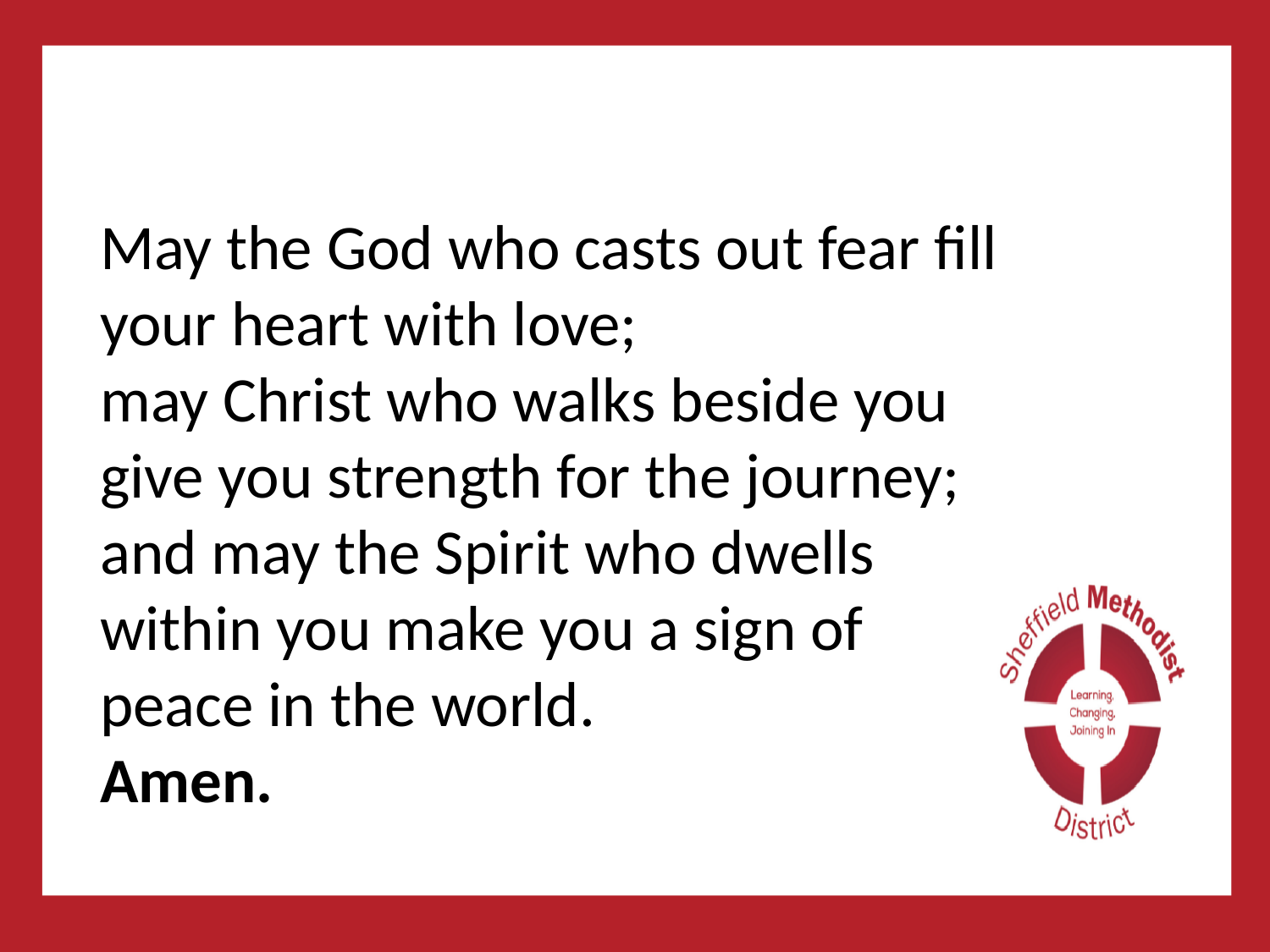

#
May the God who casts out fear fill your heart with love;
may Christ who walks beside you
give you strength for the journey;
and may the Spirit who dwells
within you make you a sign of
peace in the world.
Amen.